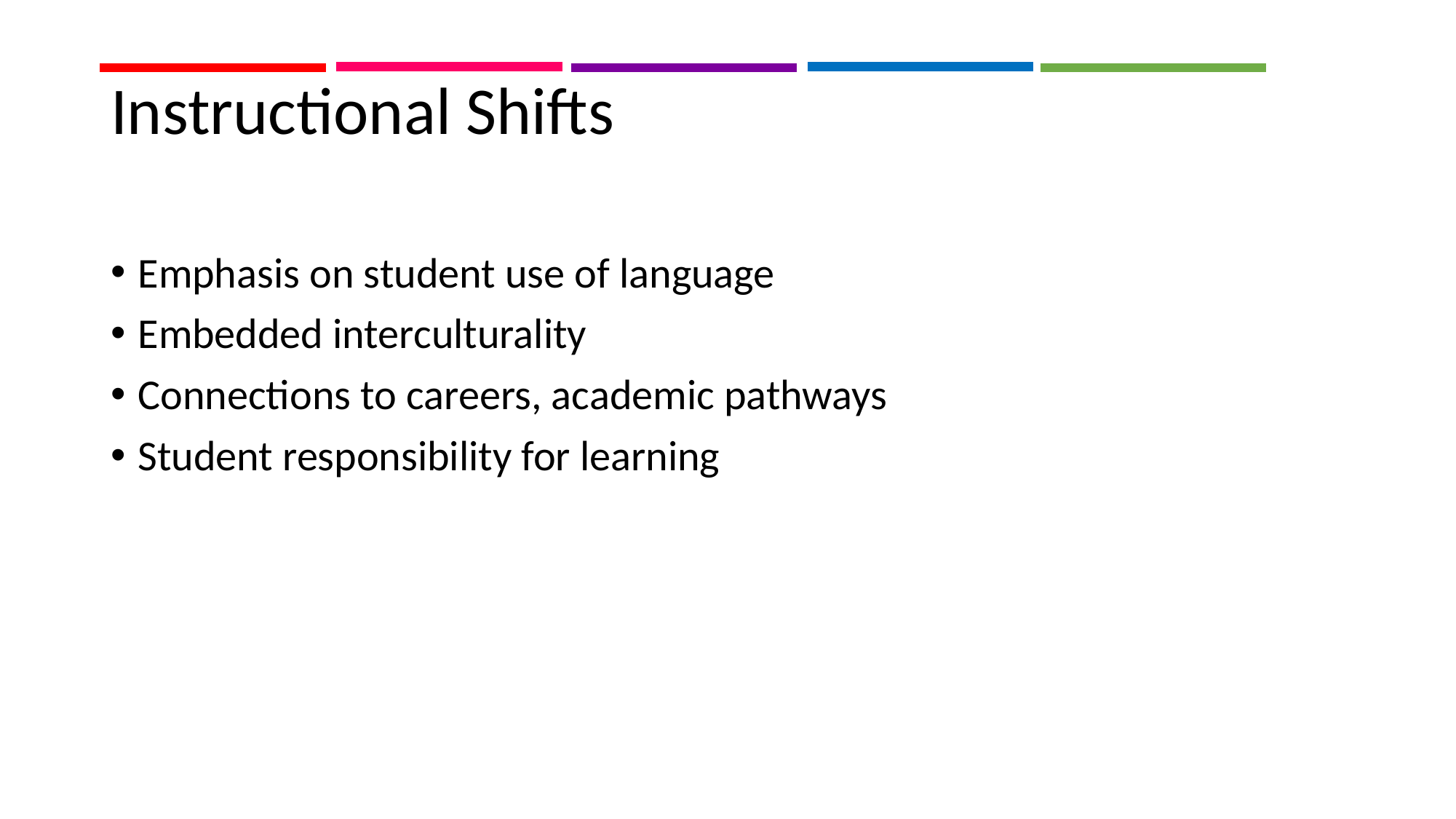

Instructional Shifts
Emphasis on student use of language
Embedded interculturality
Connections to careers, academic pathways
Student responsibility for learning